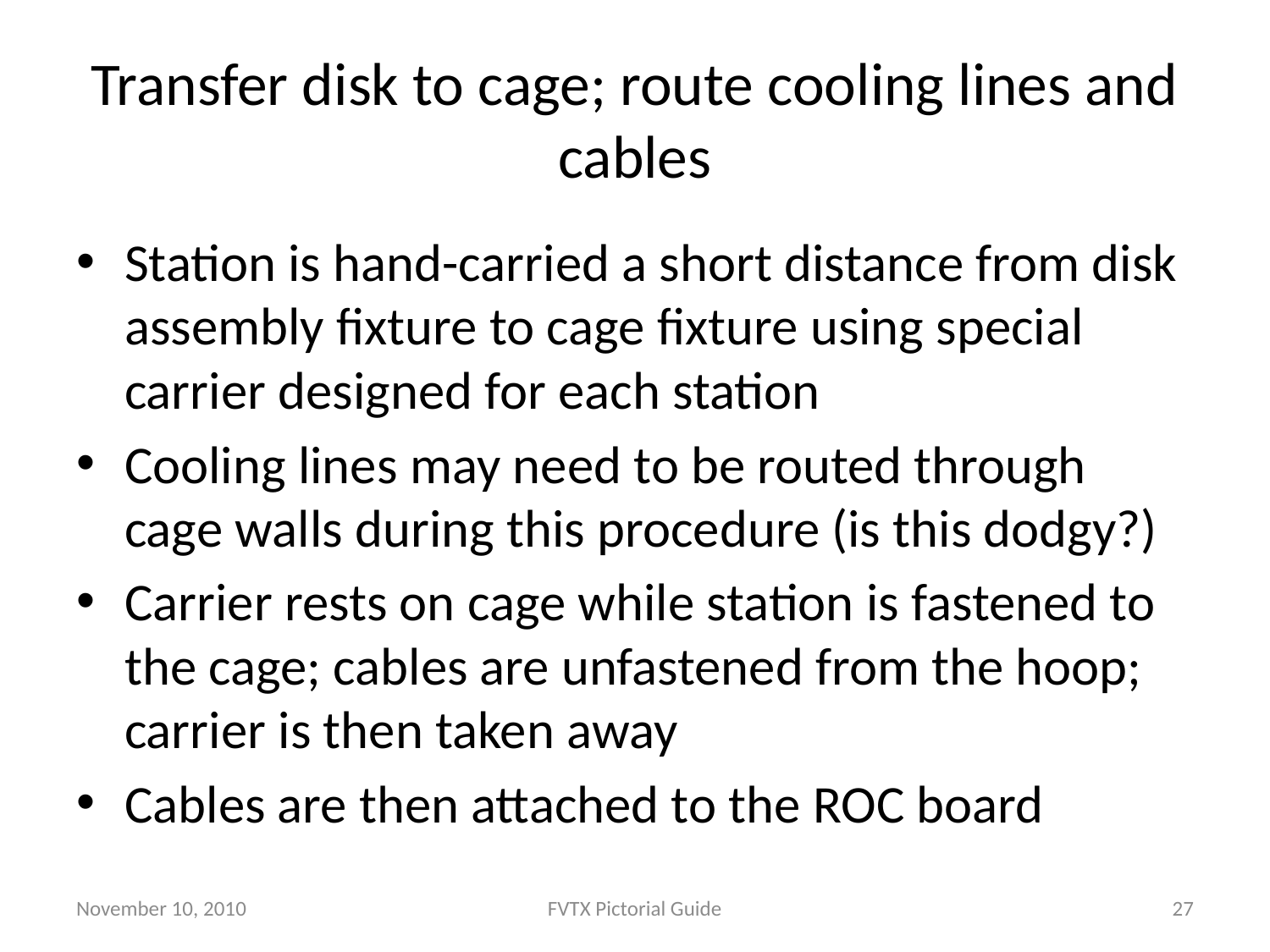

# Transfer disk to cage; route cooling lines and cables
Station is hand-carried a short distance from disk assembly fixture to cage fixture using special carrier designed for each station
Cooling lines may need to be routed through cage walls during this procedure (is this dodgy?)
Carrier rests on cage while station is fastened to the cage; cables are unfastened from the hoop; carrier is then taken away
Cables are then attached to the ROC board

November 10, 2010
FVTX Pictorial Guide
27